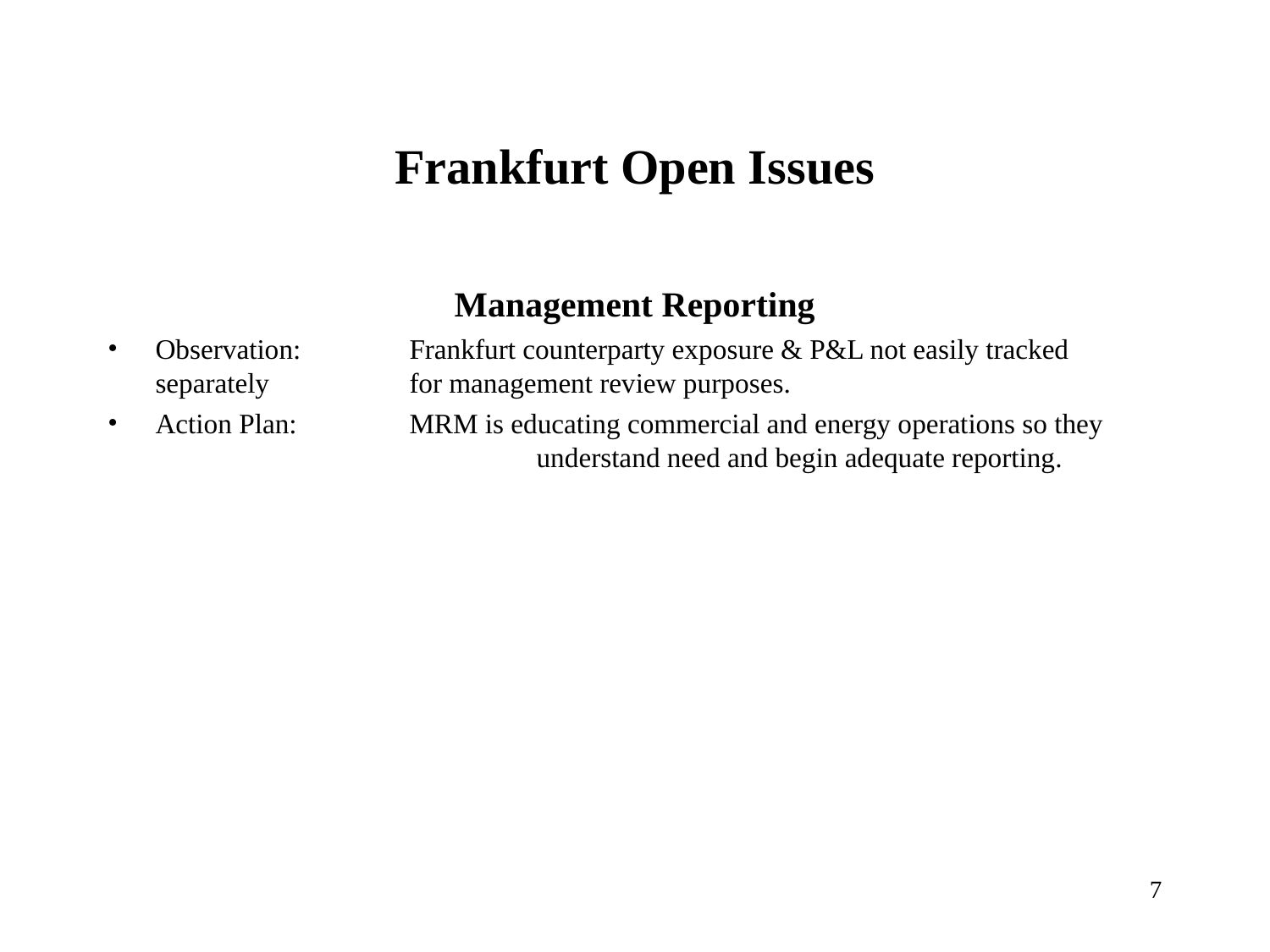

# Frankfurt Open Issues
Management Reporting
Observation: 	Frankfurt counterparty exposure & P&L not easily tracked separately 		for management review purposes.
Action Plan:	MRM is educating commercial and energy operations so they			understand need and begin adequate reporting.
7